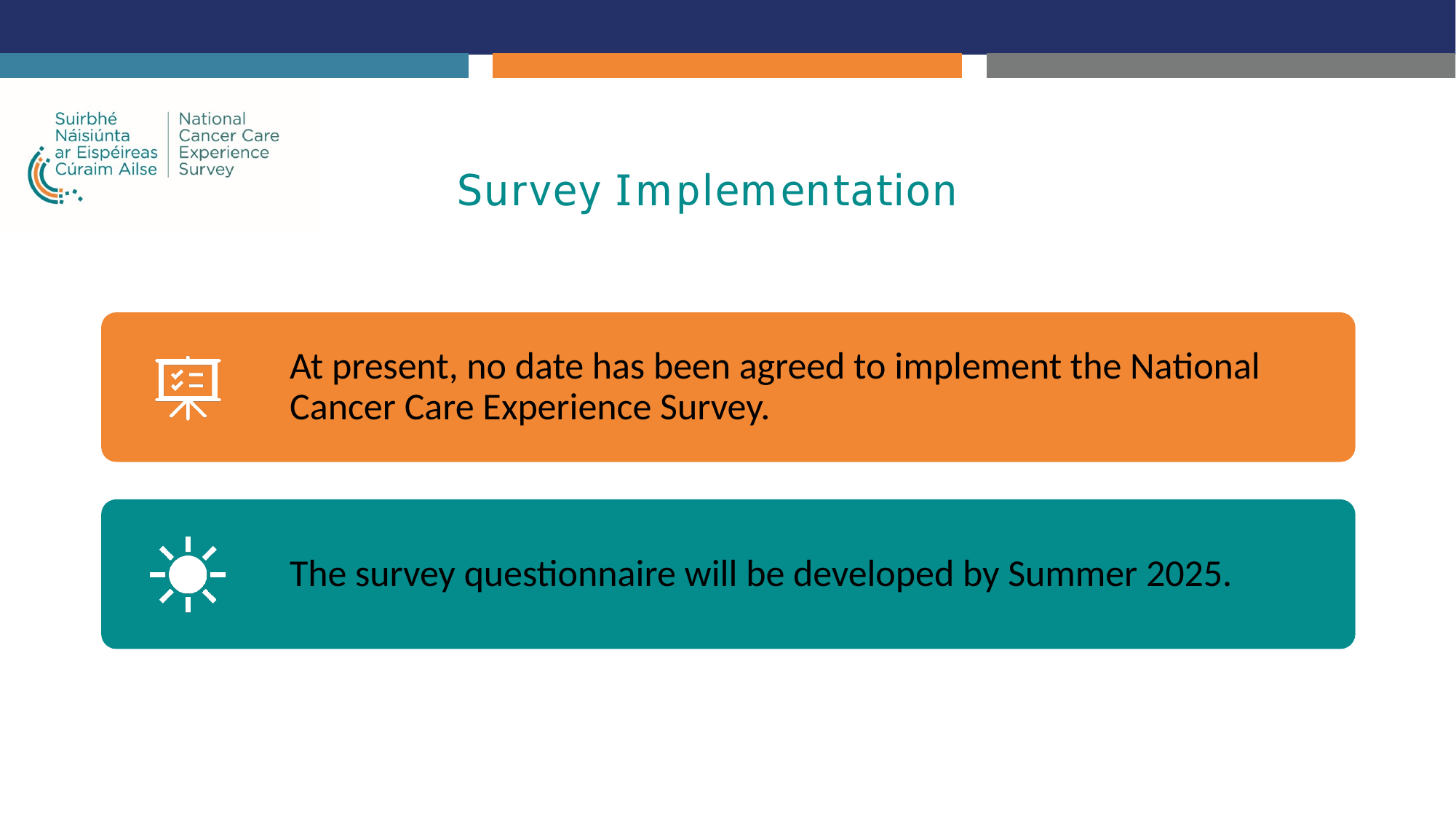

# Survey Implementation
At present, no date has been agreed to implement the National Cancer Care Experience Survey.
The survey questionnaire will be developed by Summer 2025.